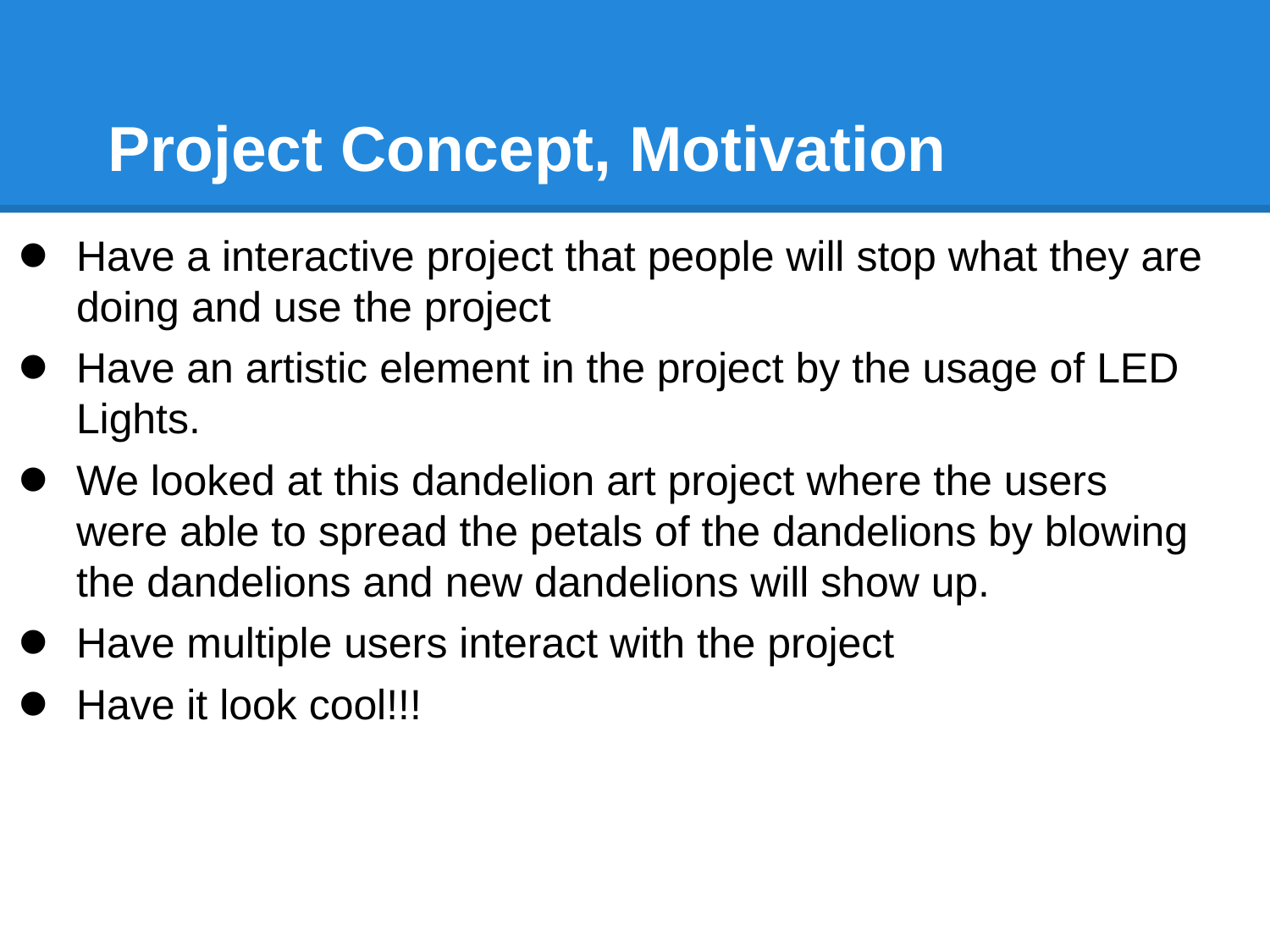

# Project Concept, Motivation
Have a interactive project that people will stop what they are doing and use the project
Have an artistic element in the project by the usage of LED Lights.
We looked at this dandelion art project where the users were able to spread the petals of the dandelions by blowing the dandelions and new dandelions will show up.
Have multiple users interact with the project
Have it look cool!!!